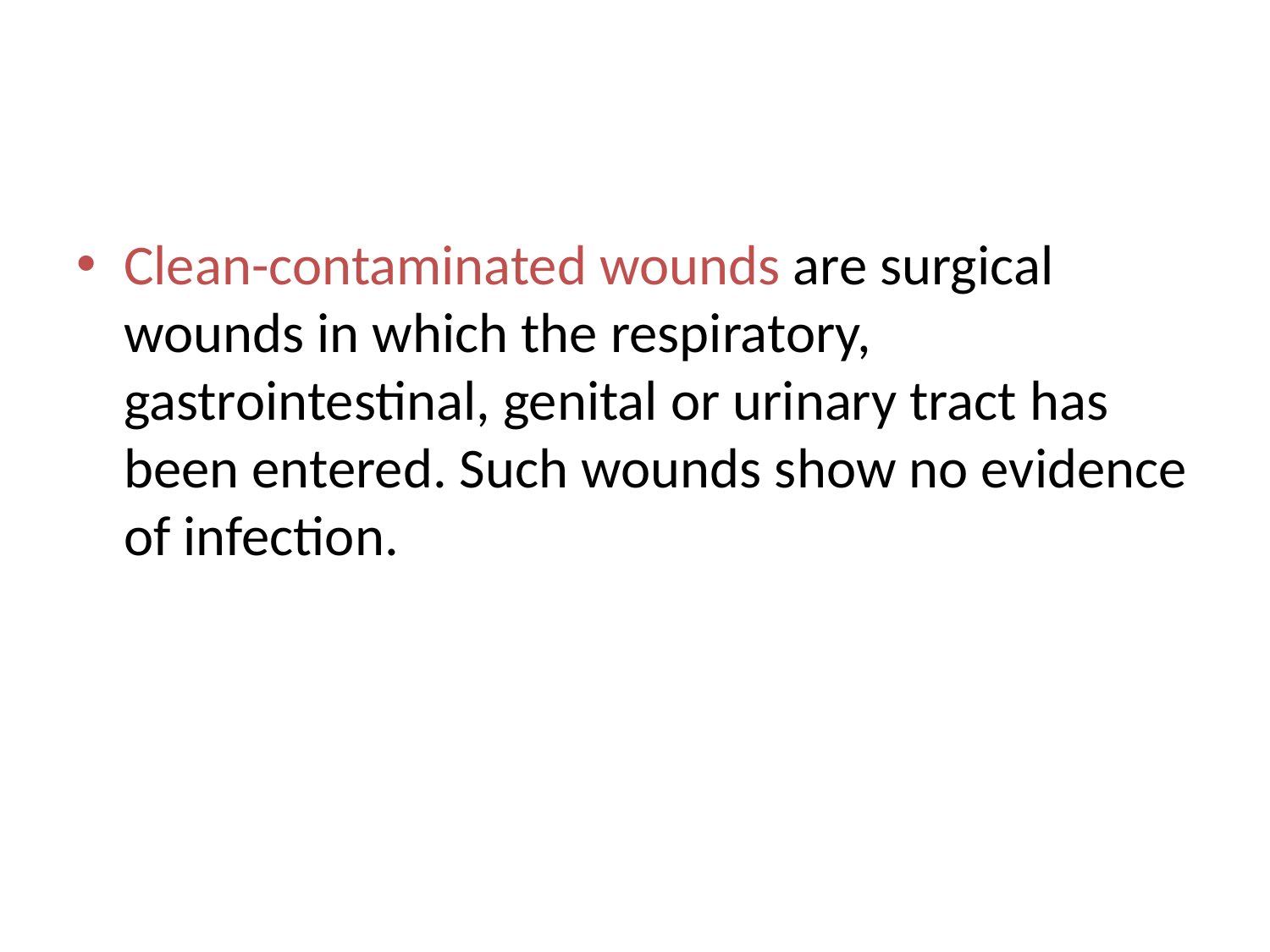

#
Clean-contaminated wounds are surgical wounds in which the respiratory, gastrointestinal, genital or urinary tract has been entered. Such wounds show no evidence of infection.